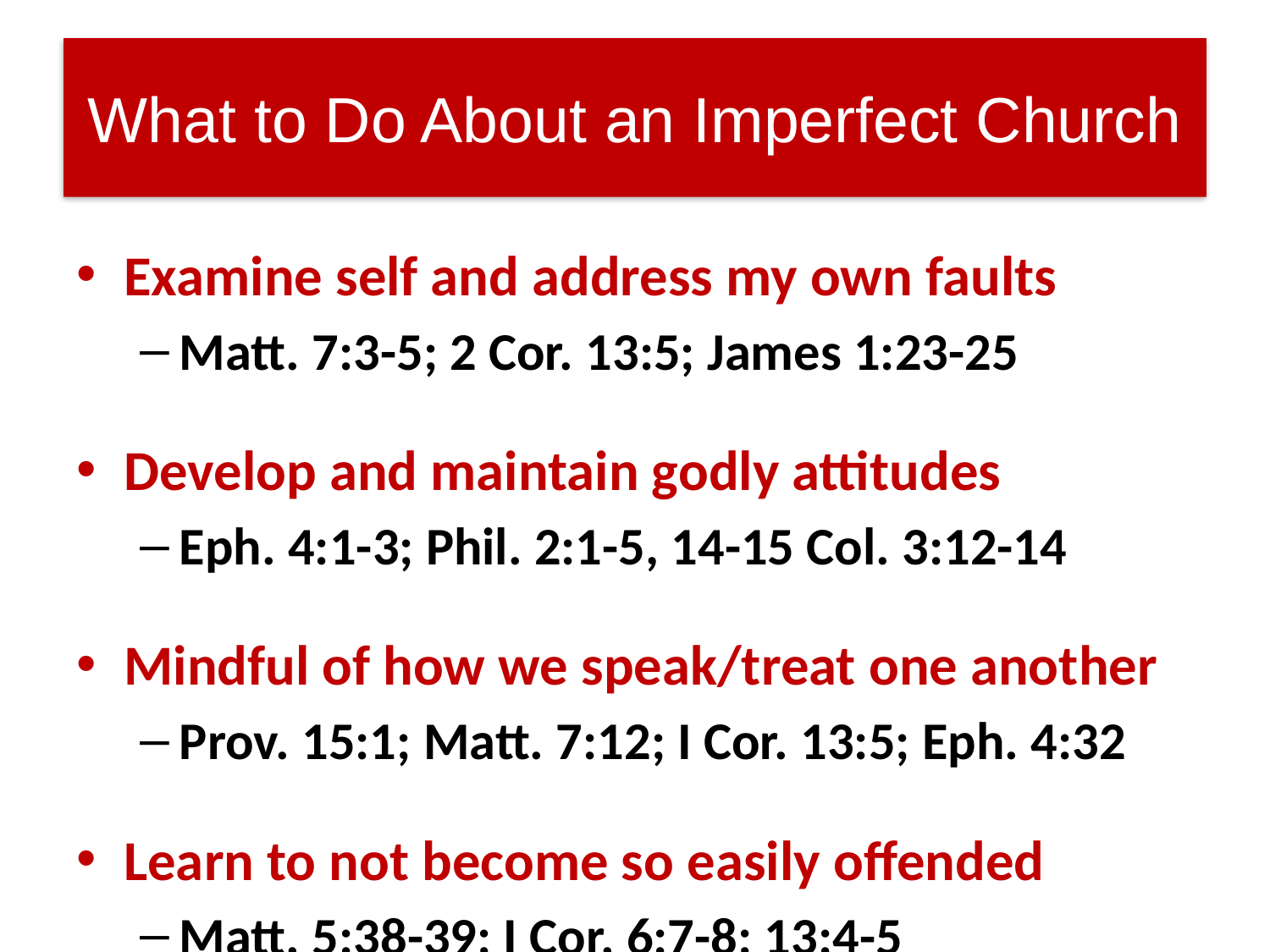

# What to Do About an Imperfect Church
Examine self and address my own faults
Matt. 7:3-5; 2 Cor. 13:5; James 1:23-25

Develop and maintain godly attitudes
Eph. 4:1-3; Phil. 2:1-5, 14-15 Col. 3:12-14

Mindful of how we speak/treat one another
Prov. 15:1; Matt. 7:12; I Cor. 13:5; Eph. 4:32

Learn to not become so easily offended
Matt. 5:38-39; I Cor. 6:7-8; 13:4-5